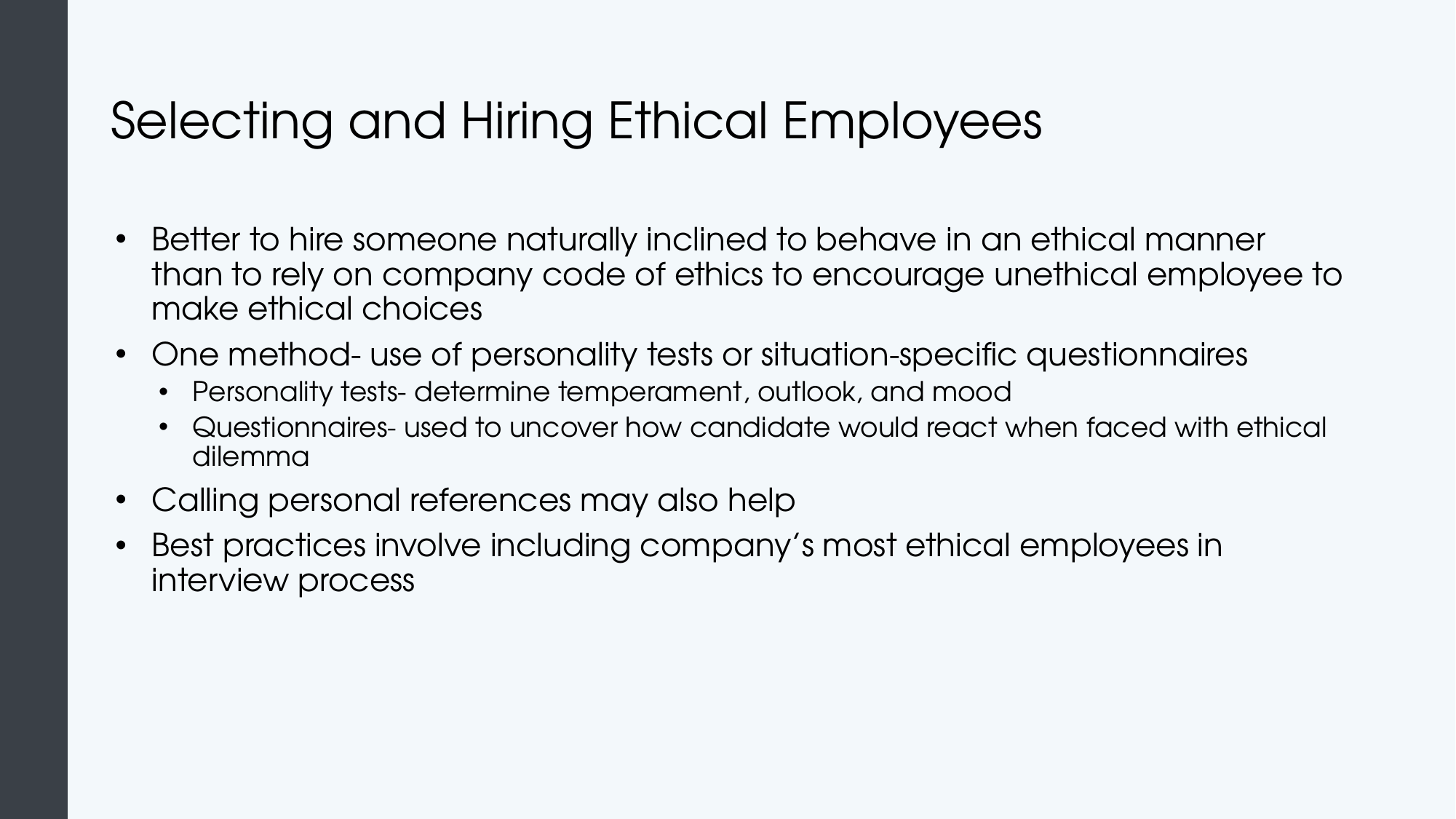

# Selecting and Hiring Ethical Employees
Better to hire someone naturally inclined to behave in an ethical manner than to rely on company code of ethics to encourage unethical employee to make ethical choices
One method- use of personality tests or situation-specific questionnaires
Personality tests- determine temperament, outlook, and mood
Questionnaires- used to uncover how candidate would react when faced with ethical dilemma
Calling personal references may also help
Best practices involve including company’s most ethical employees in interview process